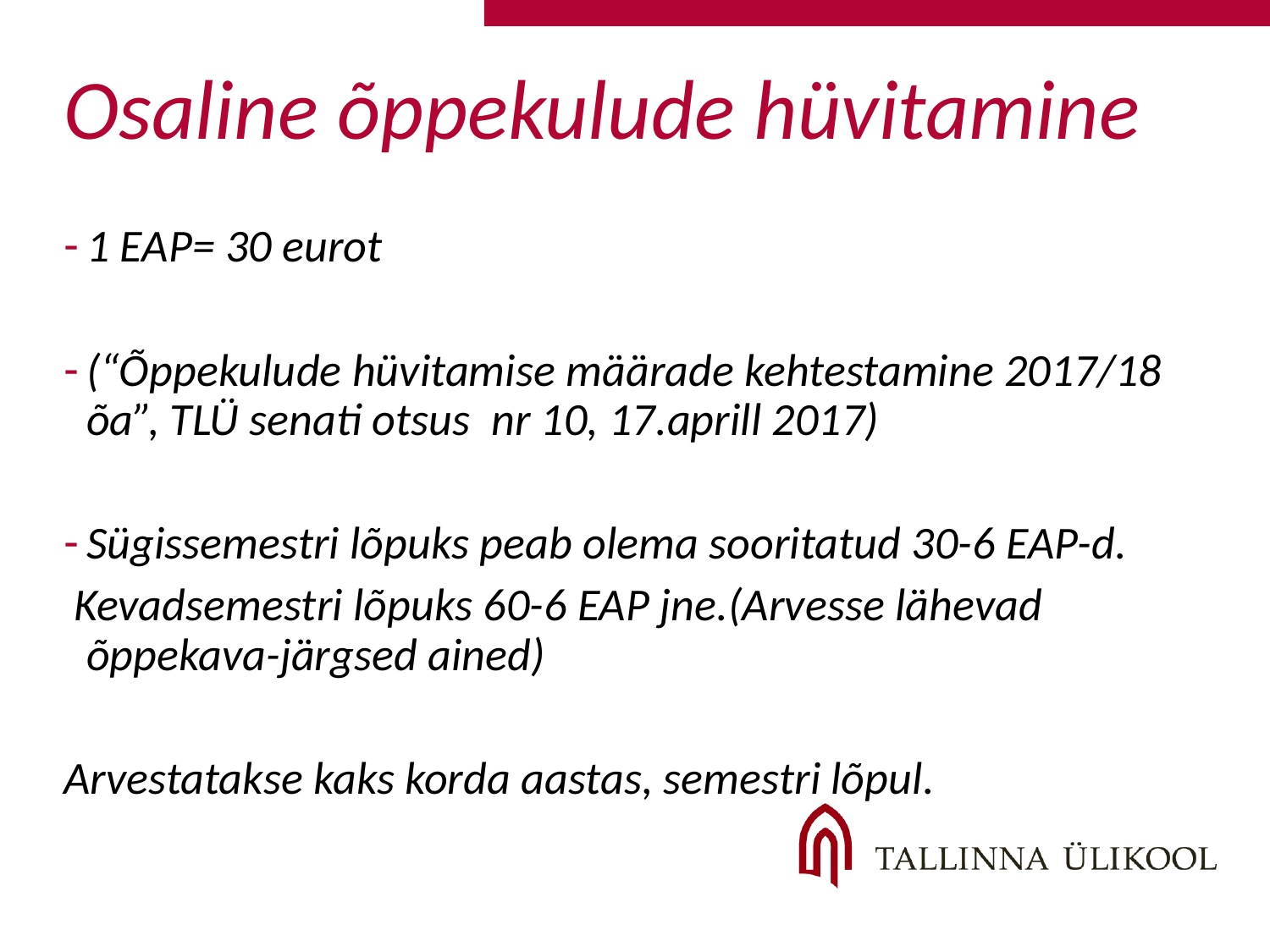

# Osaline õppekulude hüvitamine
1 EAP= 30 eurot

(“Õppekulude hüvitamise määrade kehtestamine 2017/18 õa”, TLÜ senati otsus  nr 10, 17.aprill 2017)

Sügissemestri lõpuks peab olema sooritatud 30-6 EAP-d.
 Kevadsemestri lõpuks 60-6 EAP jne.(Arvesse lähevad õppekava-järgsed ained)

Arvestatakse kaks korda aastas, semestri lõpul.